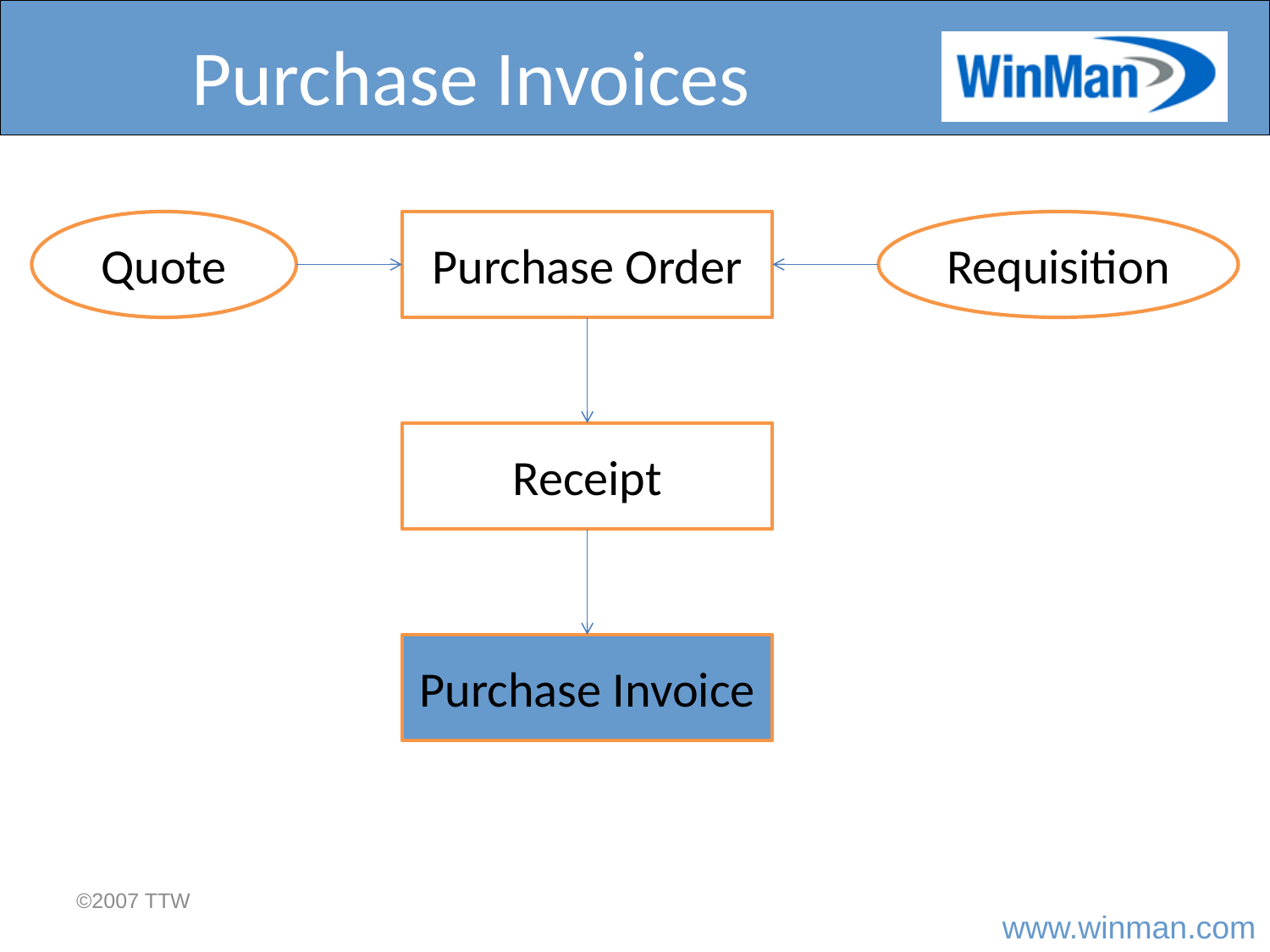

# Purchase Invoices
Quote
Purchase Order
Requisition
Receipt
Purchase Invoice
©2007 TTW